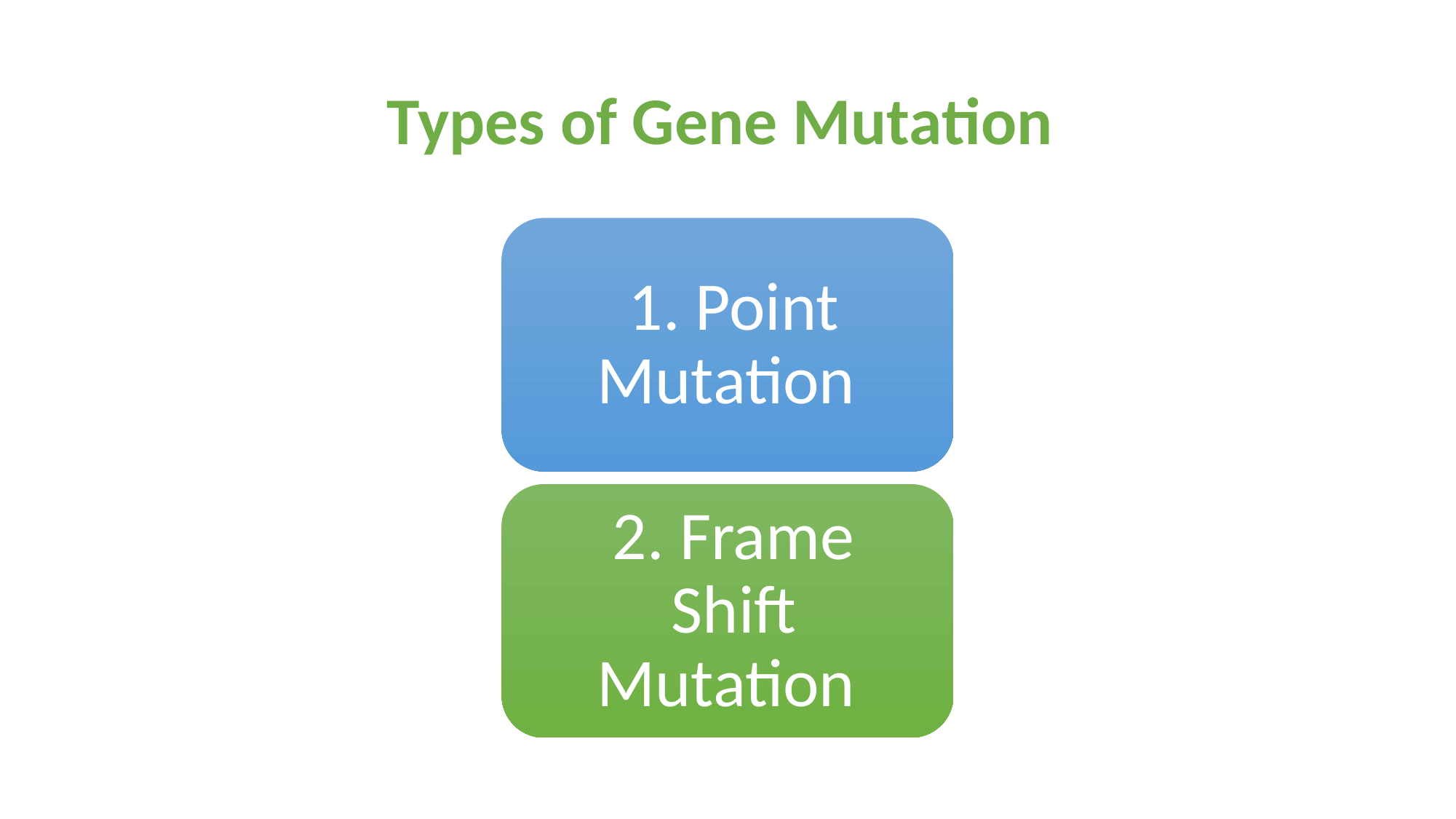

# Types of Gene Mutation
1. Point Mutation
2. Frame Shift Mutation